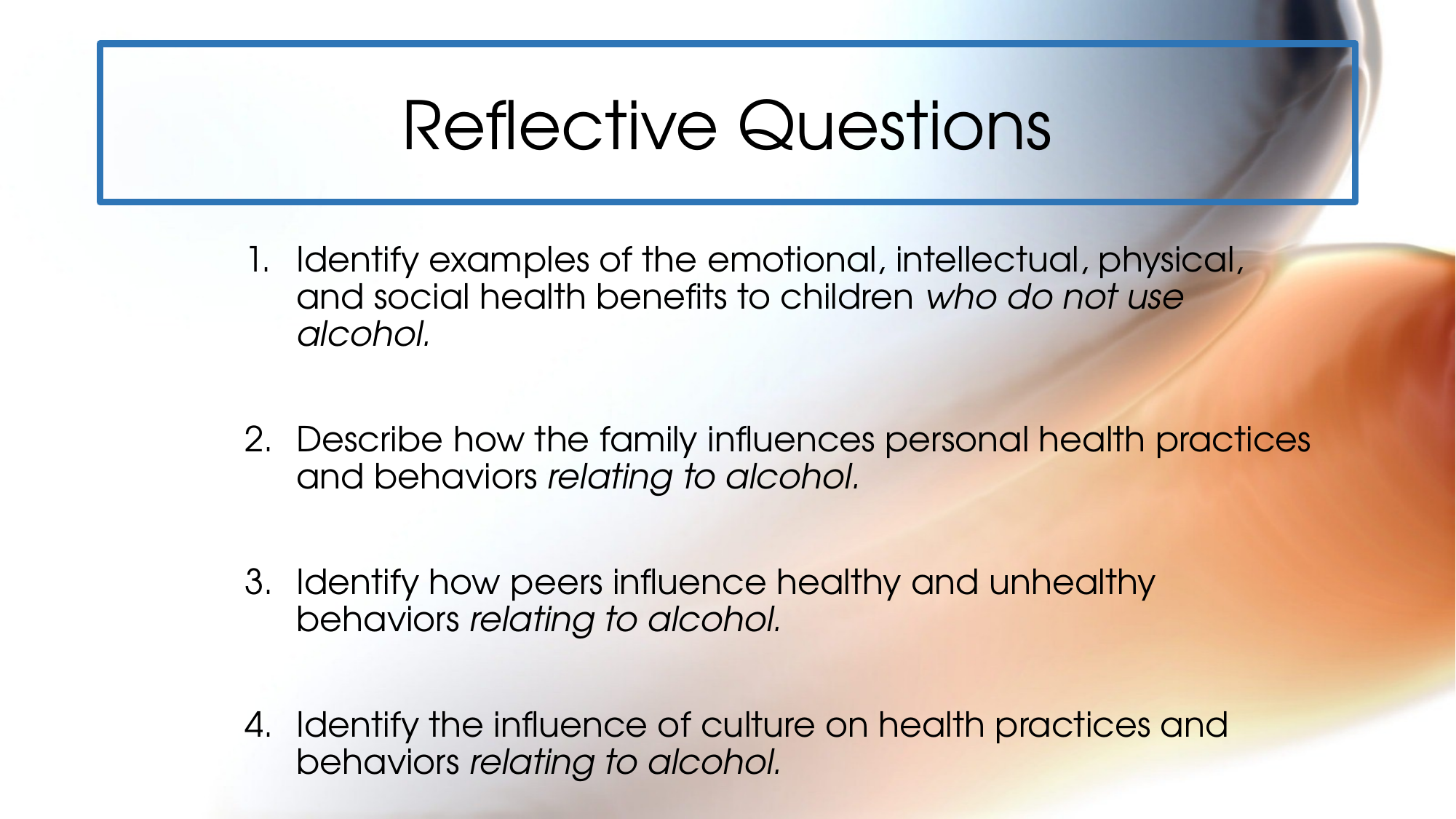

# Reflective Questions
Identify examples of the emotional, intellectual, physical, and social health benefits to children who do not use alcohol.

Describe how the family influences personal health practices and behaviors relating to alcohol.

Identify how peers influence healthy and unhealthy behaviors relating to alcohol.

Identify the influence of culture on health practices and behaviors relating to alcohol.